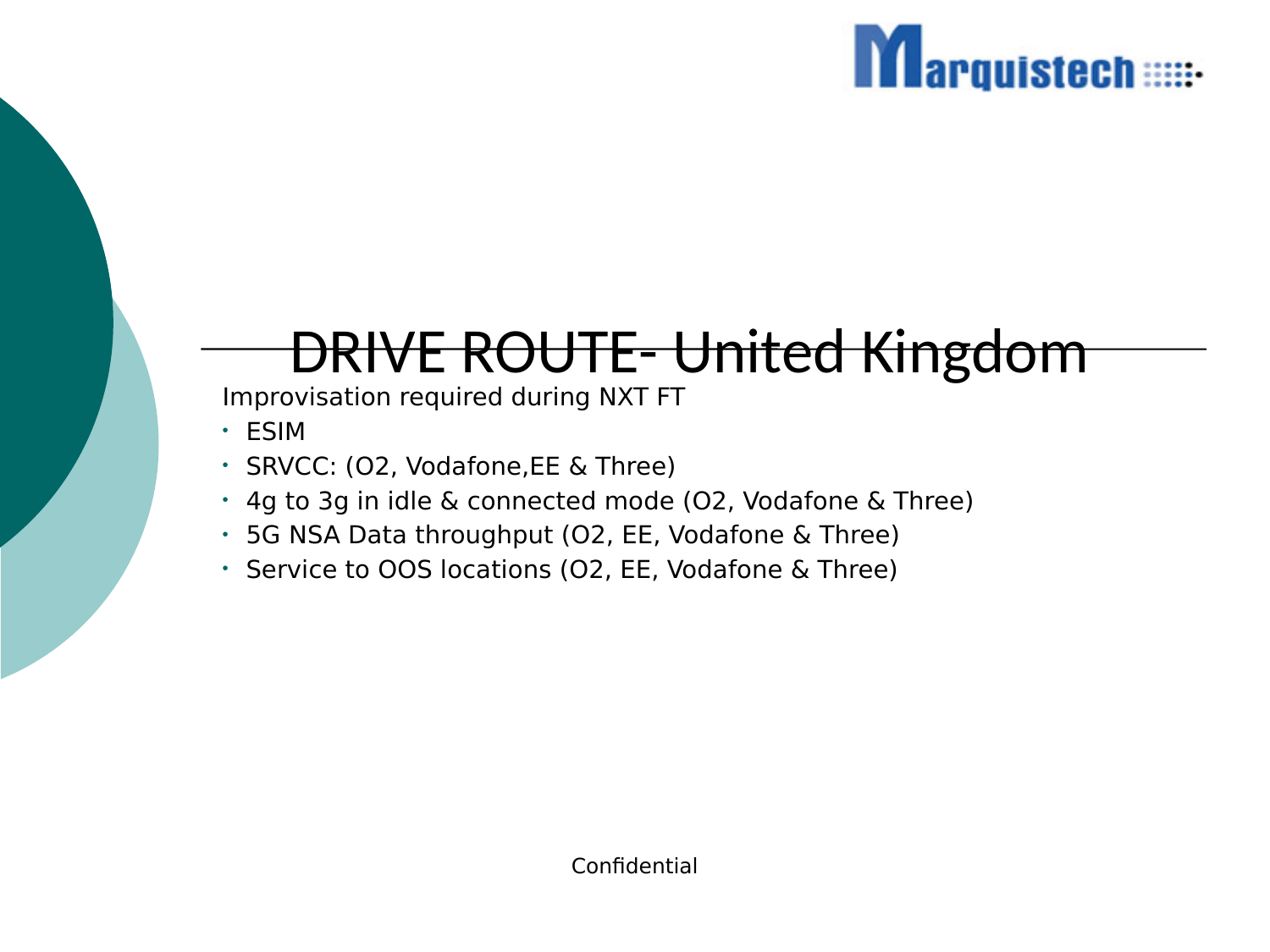

# DRIVE ROUTE- United Kingdom
Improvisation required during NXT FT
ESIM
SRVCC: (O2, Vodafone,EE & Three)
4g to 3g in idle & connected mode (O2, Vodafone & Three)
5G NSA Data throughput (O2, EE, Vodafone & Three)
Service to OOS locations (O2, EE, Vodafone & Three)

Confidential